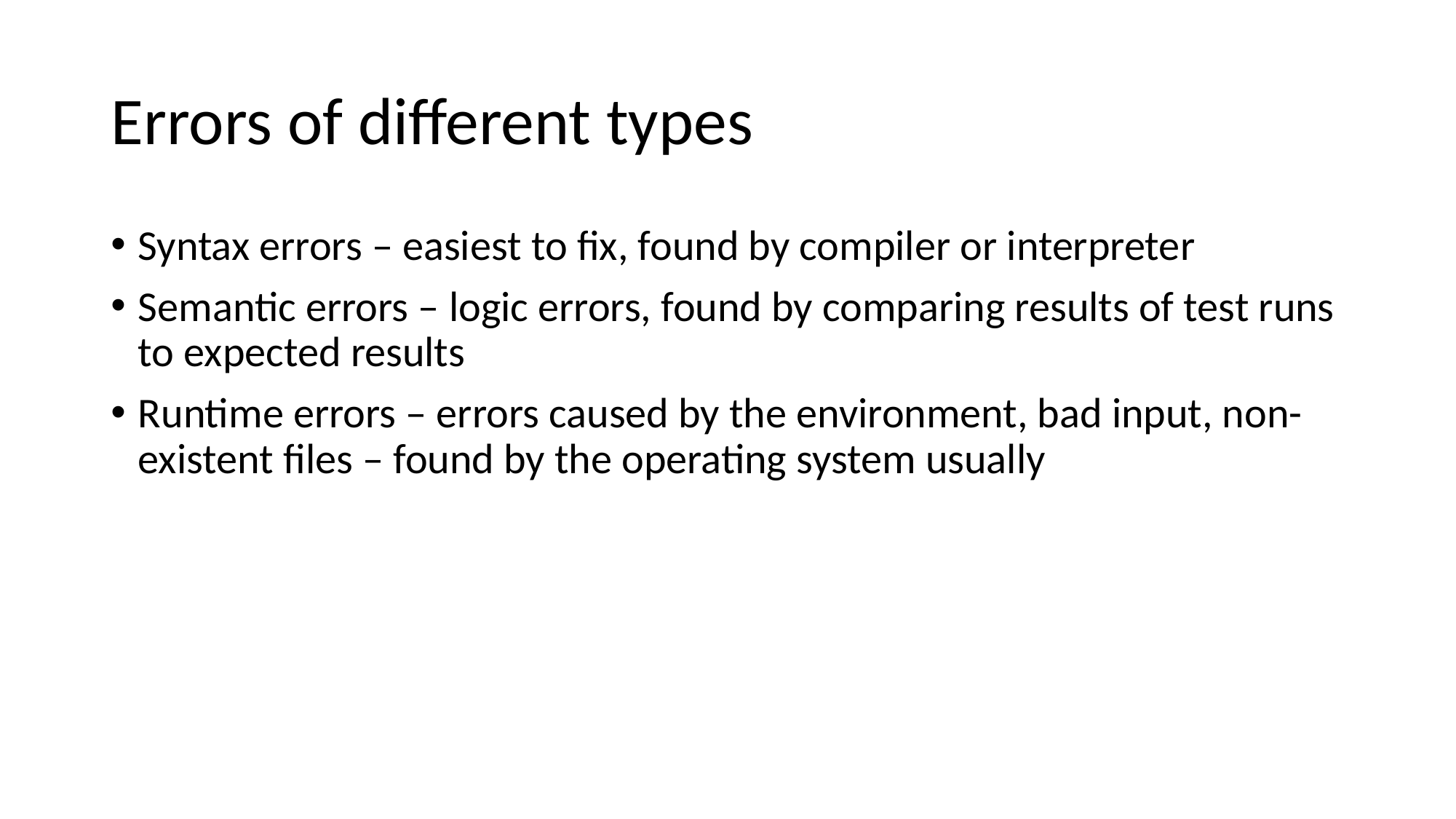

# Errors of different types
Syntax errors – easiest to fix, found by compiler or interpreter
Semantic errors – logic errors, found by comparing results of test runs to expected results
Runtime errors – errors caused by the environment, bad input, non-existent files – found by the operating system usually